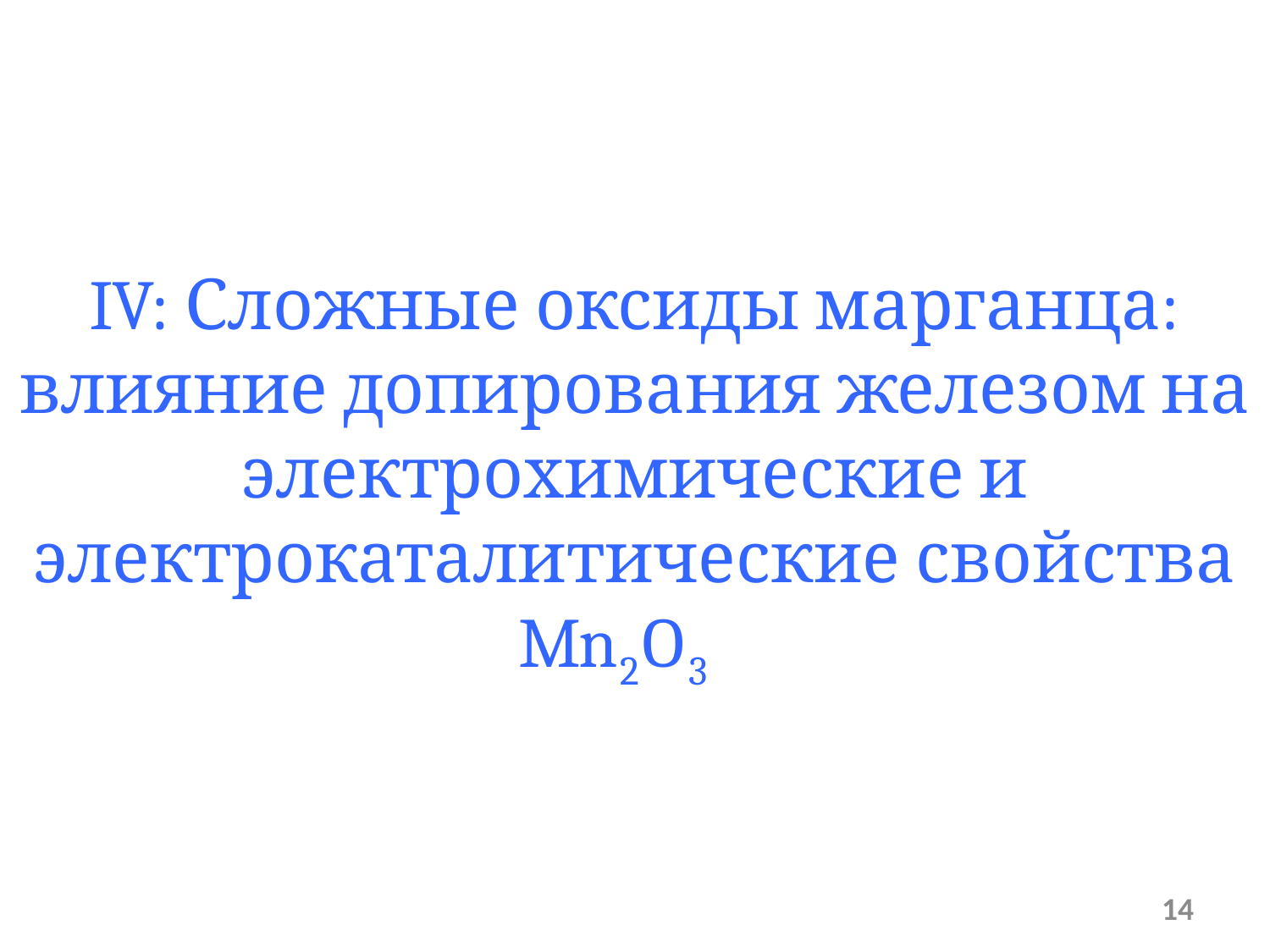

# IV: Сложные оксиды марганца: влияние допирования железом на электрохимические и электрокаталитические свойства Mn2O3
14